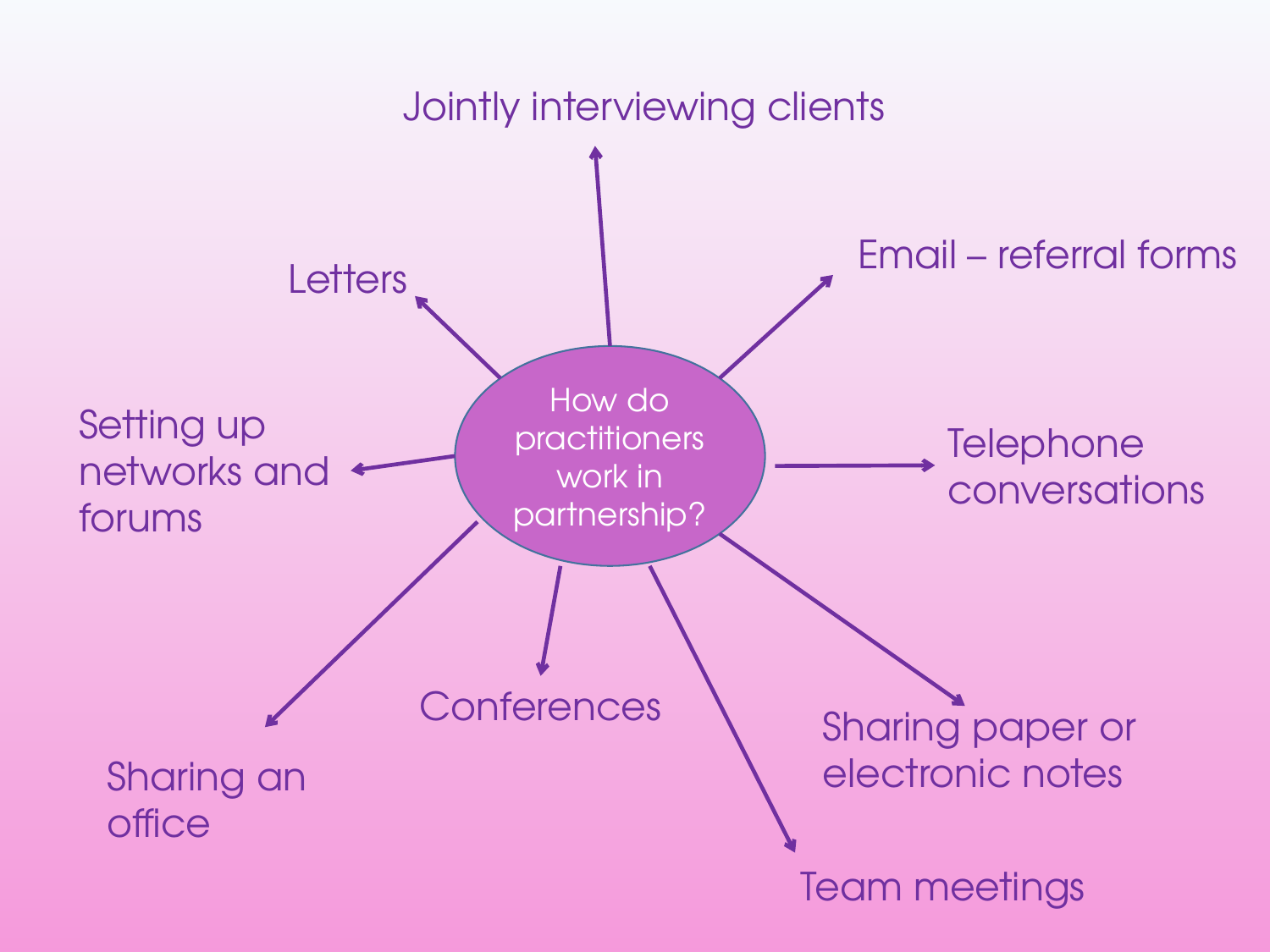

Jointly interviewing clients
Email – referral forms
Letters
How do practitioners work in partnership?
Setting up networks and forums
Telephone conversations
Conferences
Sharing paper or electronic notes
Sharing an office
Team meetings